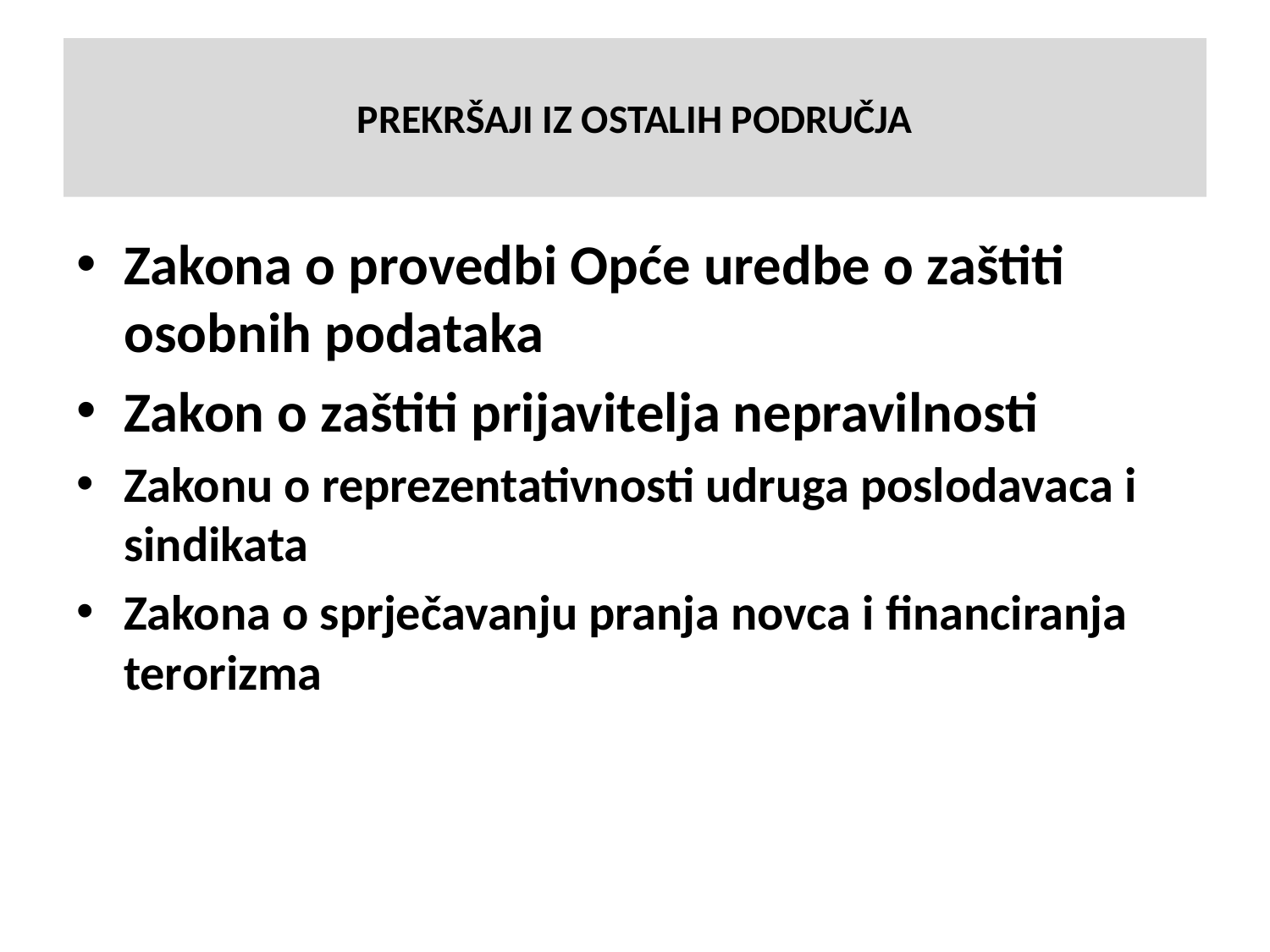

# PREKRŠAJI IZ OSTALIH PODRUČJA
Zakona o provedbi Opće uredbe o zaštiti osobnih podataka
Zakon o zaštiti prijavitelja nepravilnosti
Zakonu o reprezentativnosti udruga poslodavaca i sindikata
Zakona o sprječavanju pranja novca i financiranja terorizma